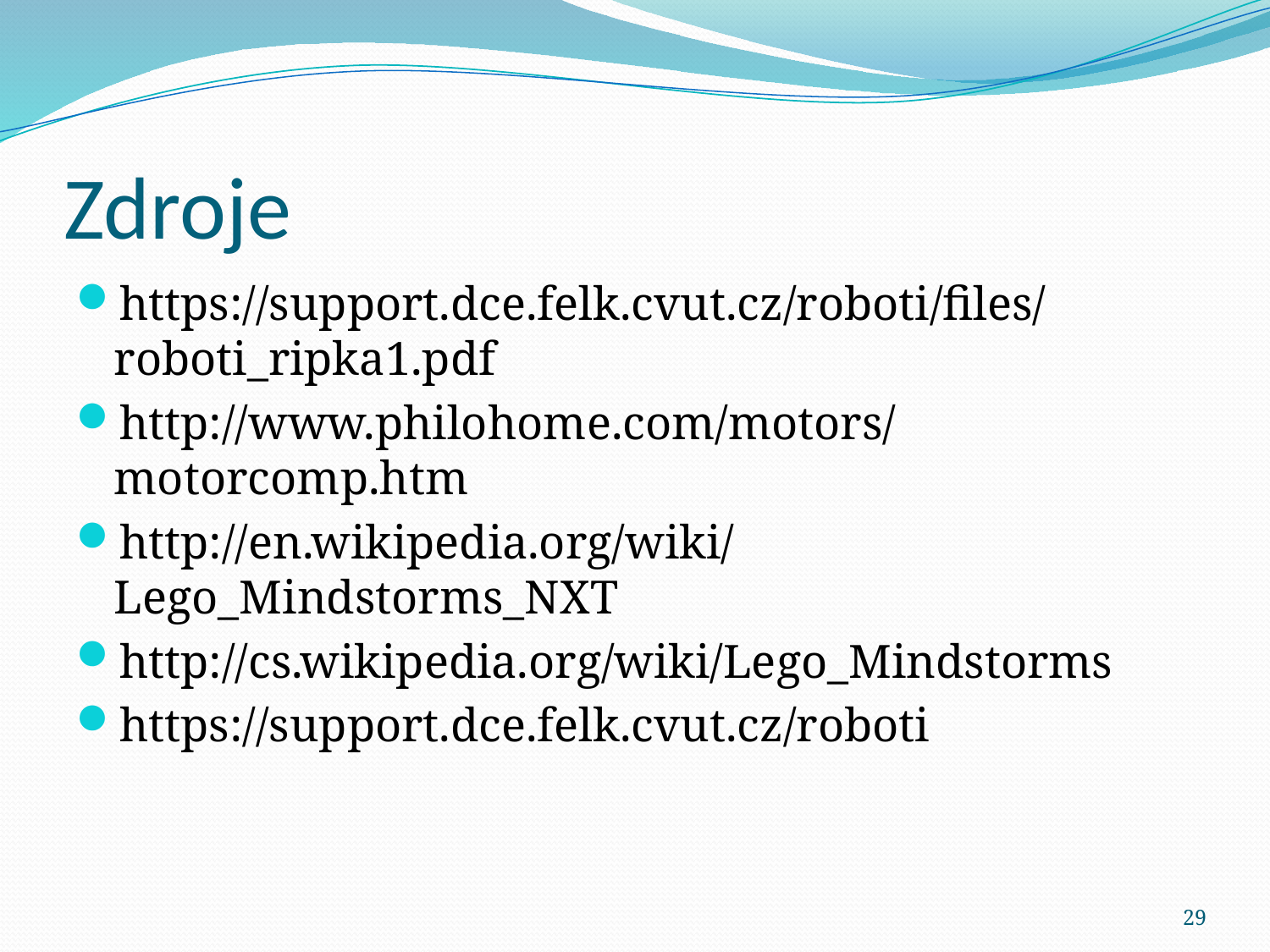

# Zdroje
https://support.dce.felk.cvut.cz/roboti/files/roboti_ripka1.pdf
http://www.philohome.com/motors/motorcomp.htm
http://en.wikipedia.org/wiki/Lego_Mindstorms_NXT
http://cs.wikipedia.org/wiki/Lego_Mindstorms
https://support.dce.felk.cvut.cz/roboti

29